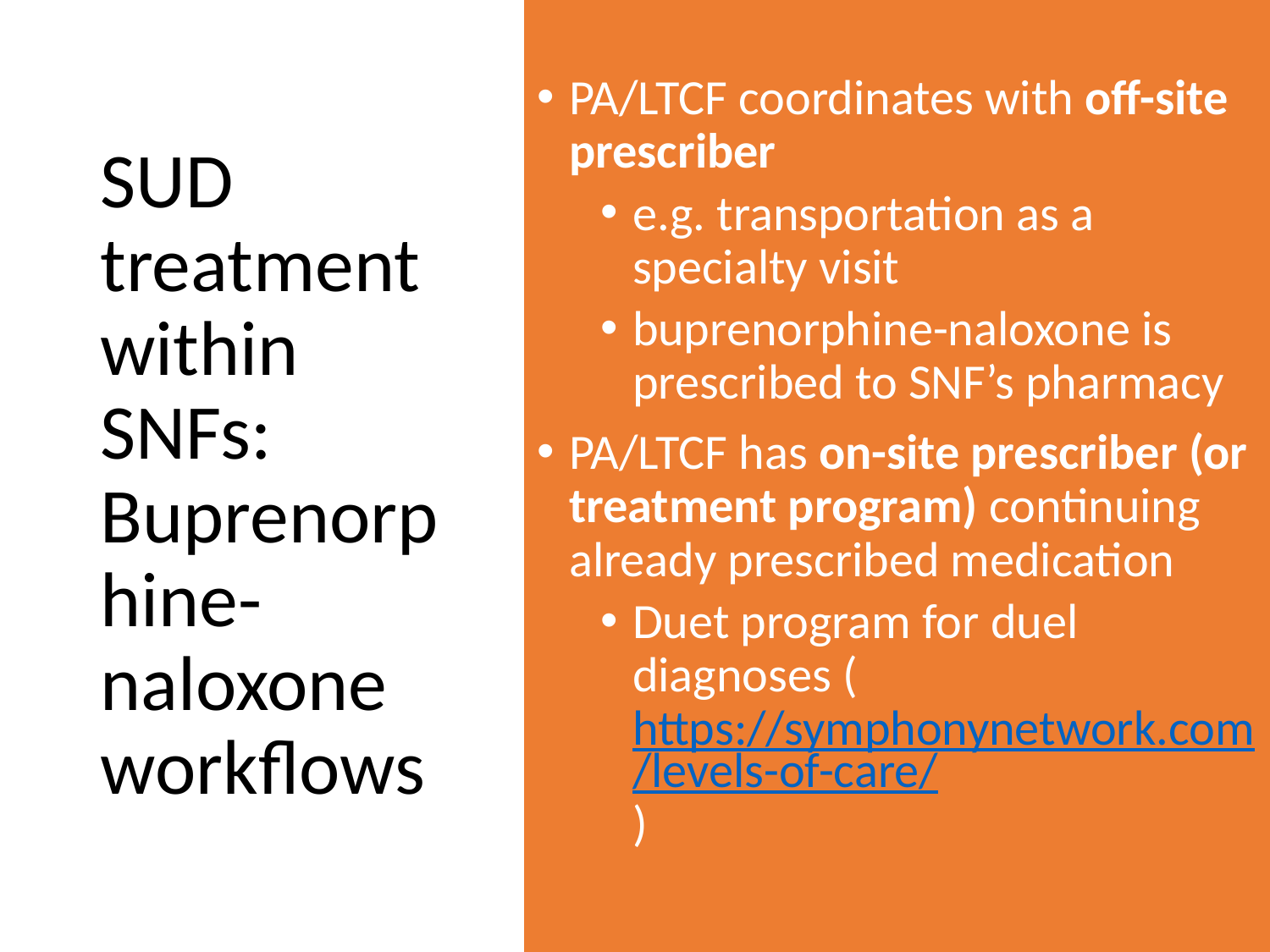

PA/LTCF coordinates with off-site prescriber
e.g. transportation as a specialty visit
buprenorphine-naloxone is prescribed to SNF’s pharmacy
PA/LTCF has on-site prescriber (or treatment program) continuing already prescribed medication
Duet program for duel diagnoses (https://symphonynetwork.com/levels-of-care/)

# SUD treatment within SNFs: Buprenorphine-naloxone workflows